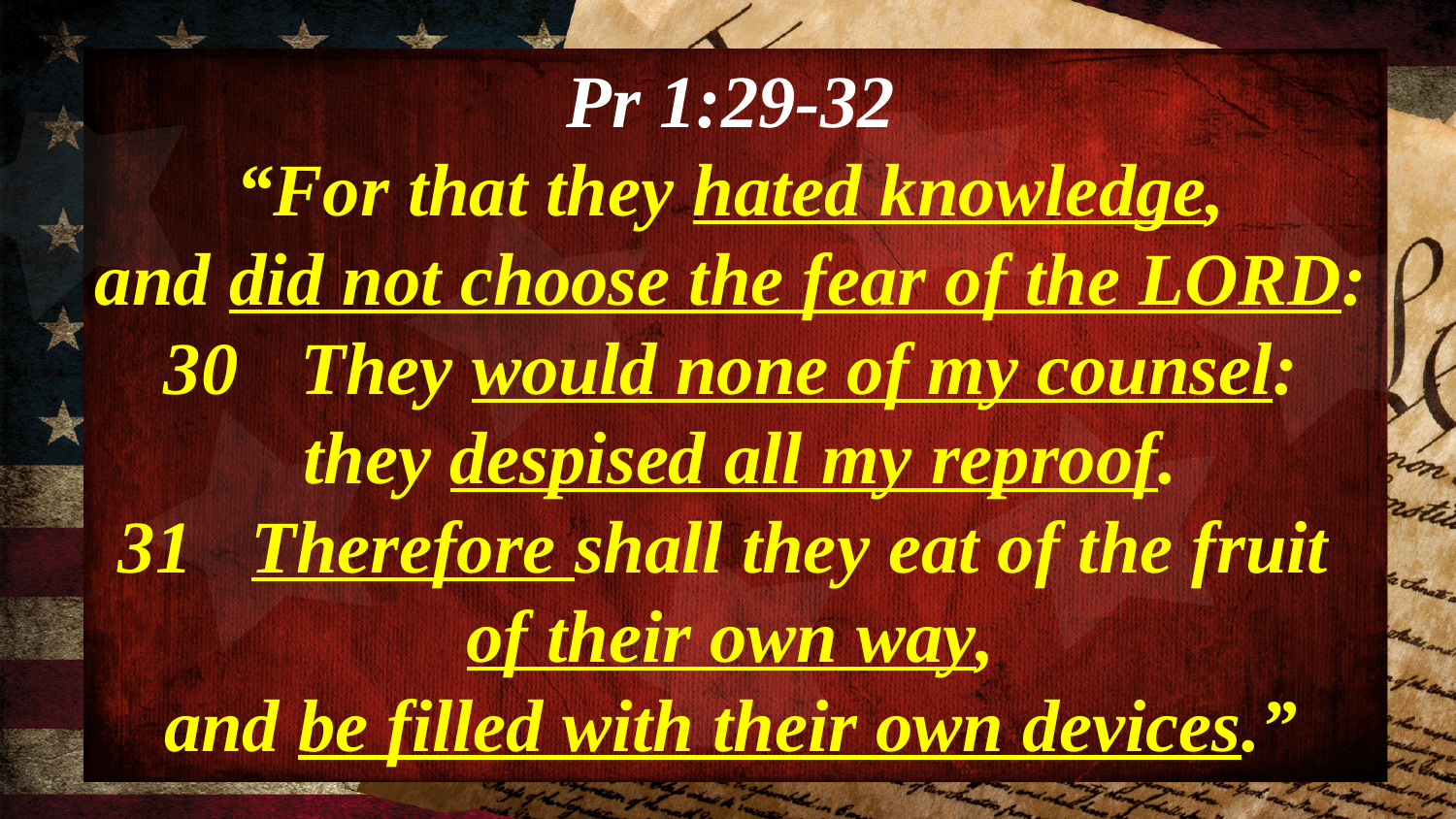

Pr 1:29-32
“For that they hated knowledge,
and did not choose the fear of the LORD:
They would none of my counsel:
 they despised all my reproof.
Therefore shall they eat of the fruit
of their own way,
and be filled with their own devices.”